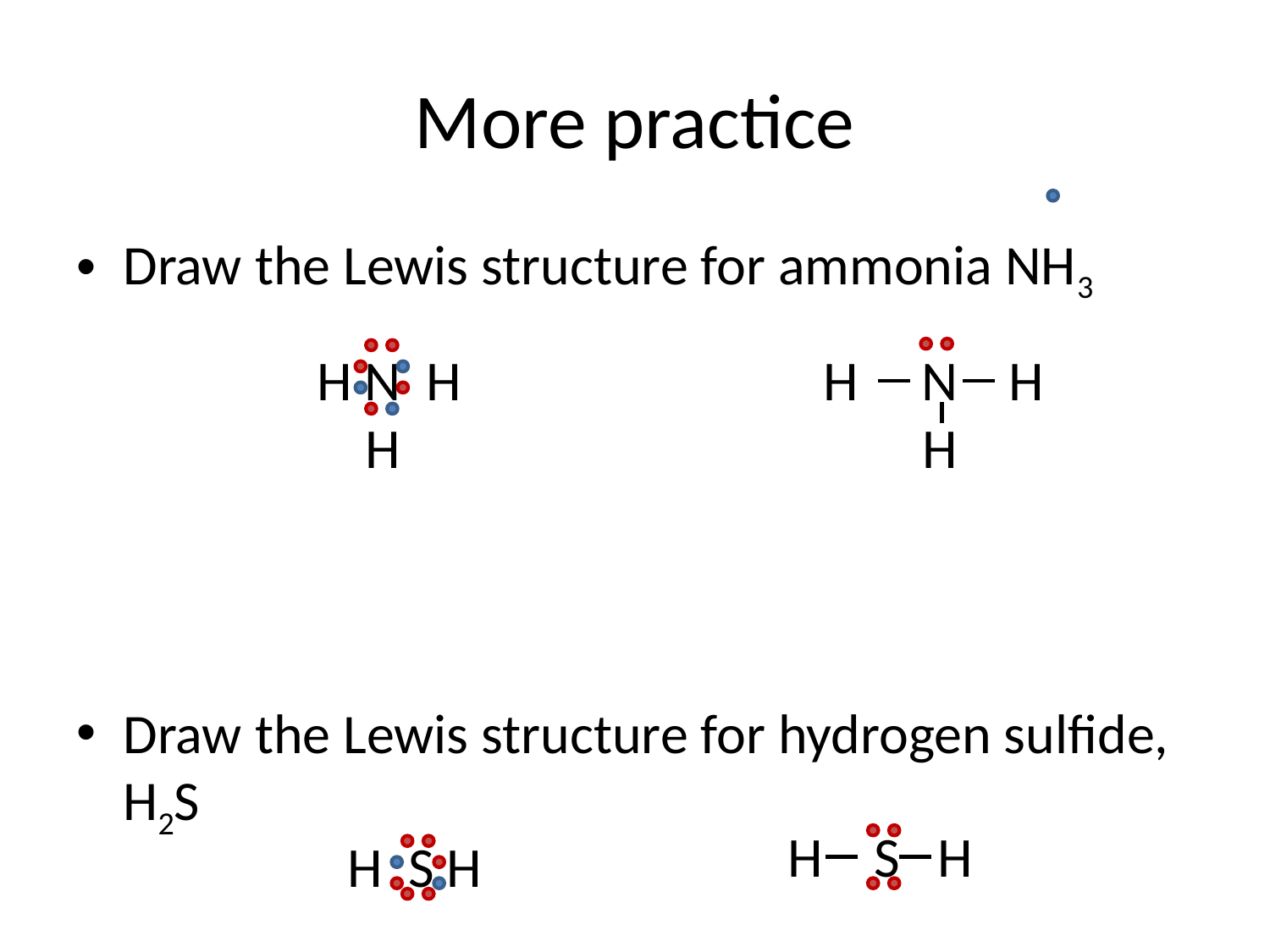

# More practice

Draw the Lewis structure for ammonia NH3

Draw the Lewis structure for hydrogen sulfide, H2S
H N  H
              H

H     N    H
 H

H    S   H

H  S H